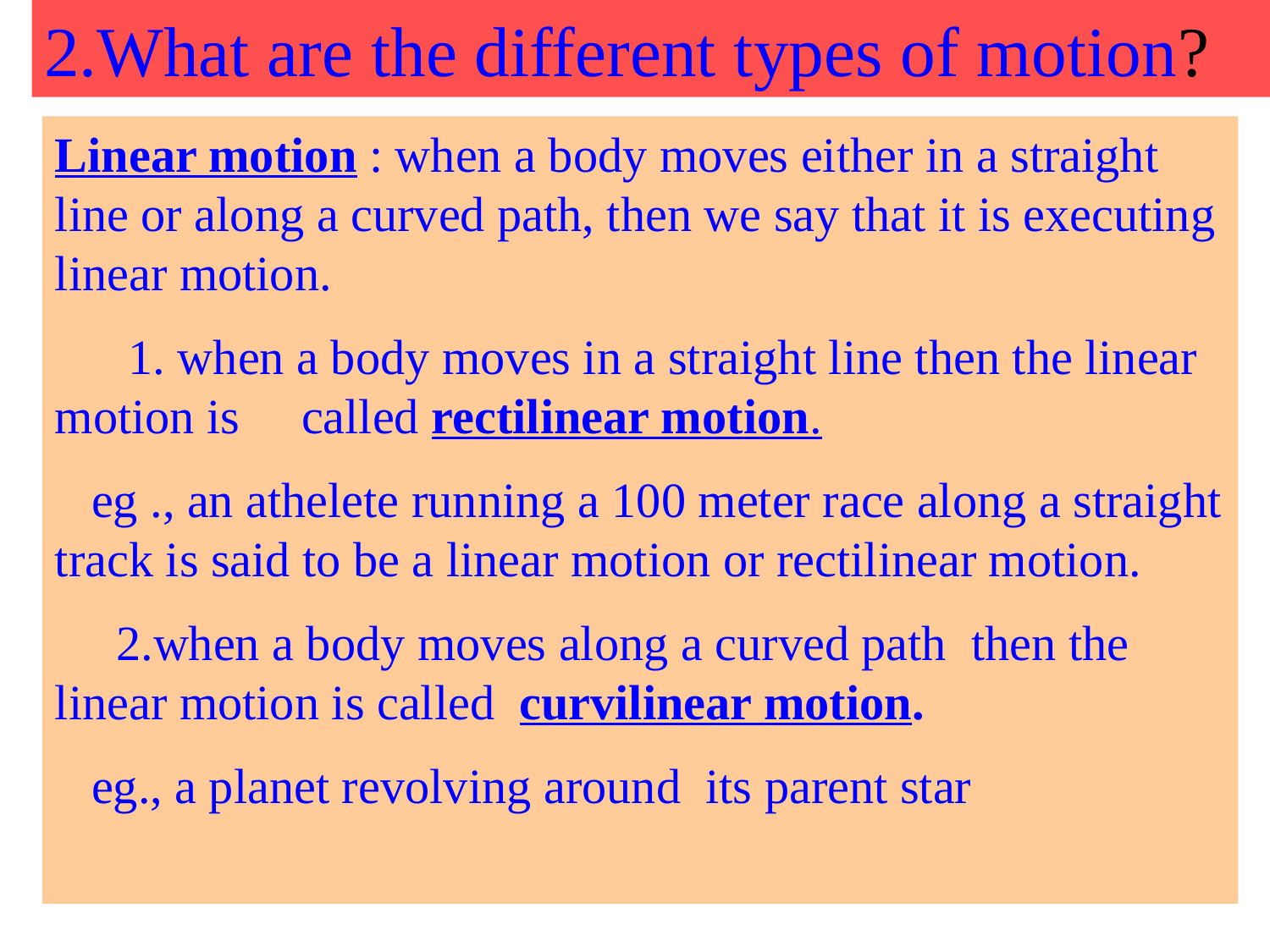

2.What are the different types of motion?
Linear motion : when a body moves either in a straight line or along a curved path, then we say that it is executing linear motion.
      1. when a body moves in a straight line then the linear motion is     called rectilinear motion.
   eg ., an athelete running a 100 meter race along a straight track is said to be a linear motion or rectilinear motion.
     2.when a body moves along a curved path  then the linear motion is called  curvilinear motion.
   eg., a planet revolving around  its parent star